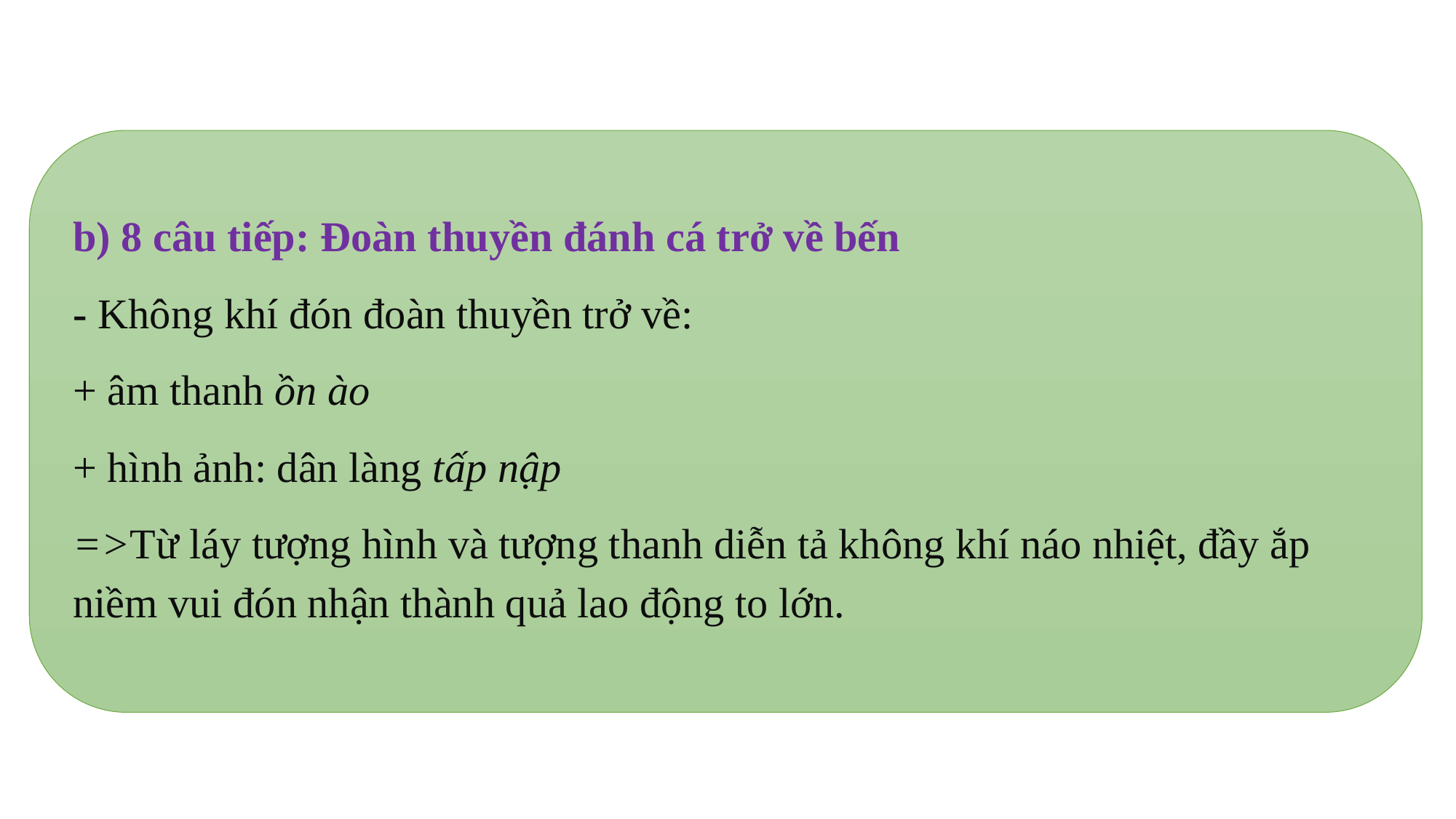

b) 8 câu tiếp: Đoàn thuyền đánh cá trở về bến
- Không khí đón đoàn thuyền trở về:
+ âm thanh ồn ào
+ hình ảnh: dân làng tấp nập
=>Từ láy tượng hình và tượng thanh diễn tả không khí náo nhiệt, đầy ắp niềm vui đón nhận thành quả lao động to lớn.